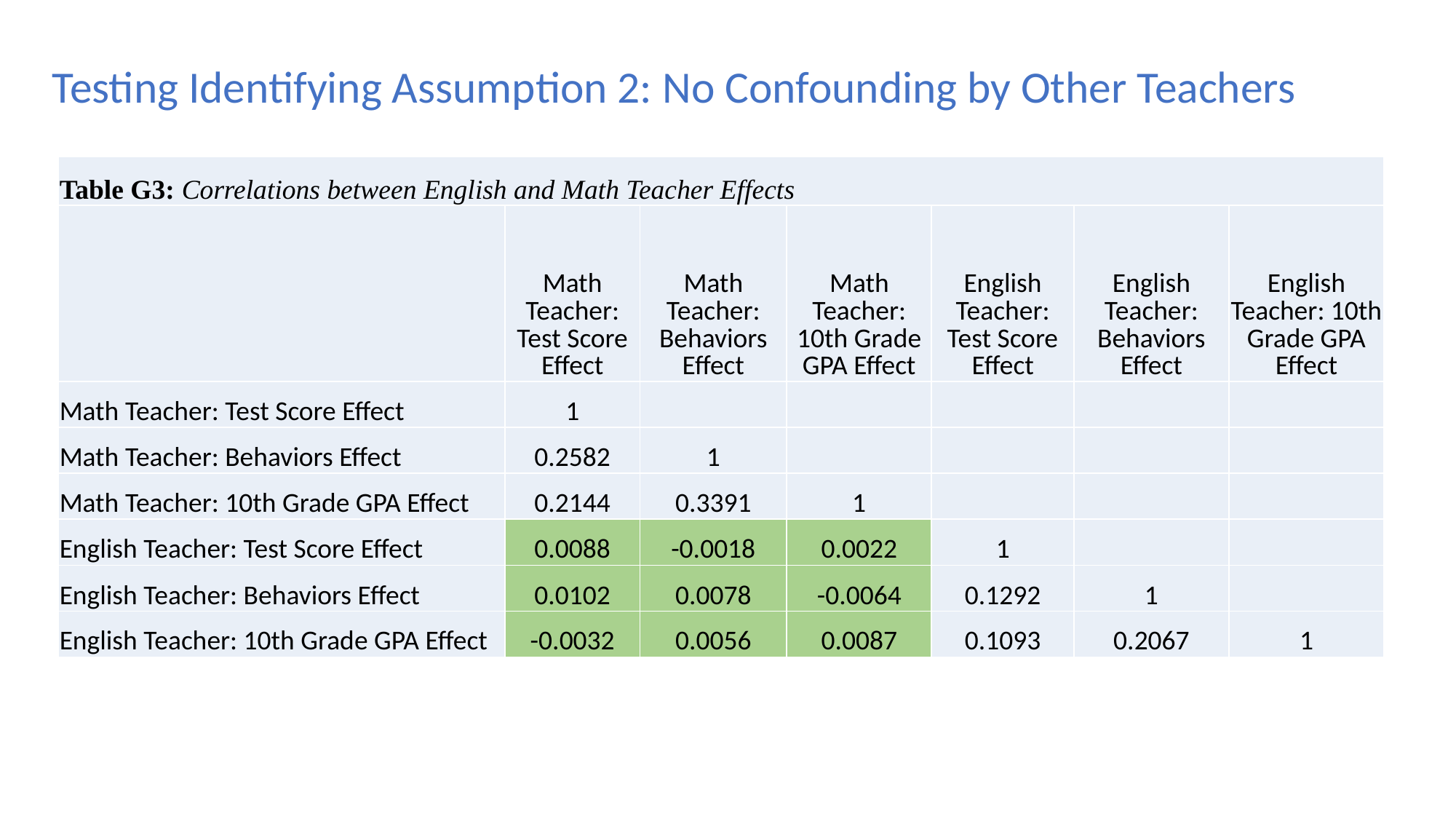

# Testing Identifying Assumption 2: No Confounding by Other Teachers
| Table G3: Correlations between English and Math Teacher Effects |  |  |  |  |  |  |
| --- | --- | --- | --- | --- | --- | --- |
|  | Math Teacher: Test Score Effect | Math Teacher: Behaviors Effect | Math Teacher: 10th Grade GPA Effect | English Teacher: Test Score Effect | English Teacher: Behaviors Effect | English Teacher: 10th Grade GPA Effect |
| Math Teacher: Test Score Effect | 1 |  |  |  |  |  |
| Math Teacher: Behaviors Effect | 0.2582 | 1 |  |  |  |  |
| Math Teacher: 10th Grade GPA Effect | 0.2144 | 0.3391 | 1 |  |  |  |
| English Teacher: Test Score Effect | 0.0088 | -0.0018 | 0.0022 | 1 |  |  |
| English Teacher: Behaviors Effect | 0.0102 | 0.0078 | -0.0064 | 0.1292 | 1 |  |
| English Teacher: 10th Grade GPA Effect | -0.0032 | 0.0056 | 0.0087 | 0.1093 | 0.2067 | 1 |